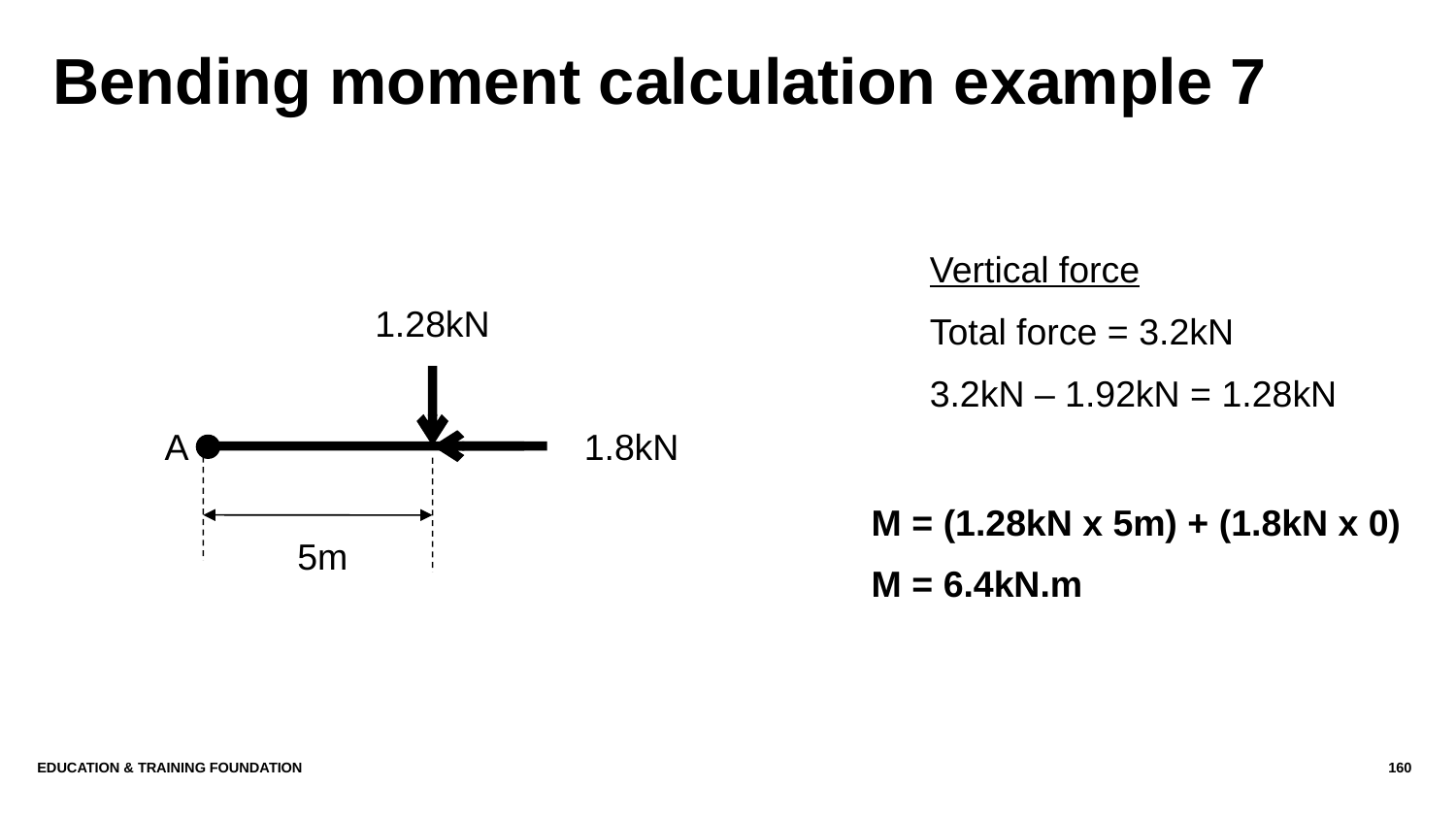

# Bending moment calculation example 7
Vertical force
Total force = 3.2kN
3.2kN – 1.92kN = 1.28kN
1.28kN

A
1.8kN

5m

M = (1.28kN x 5m) + (1.8kN x 0)
M = 6.4kN.m
Education & Training Foundation
160